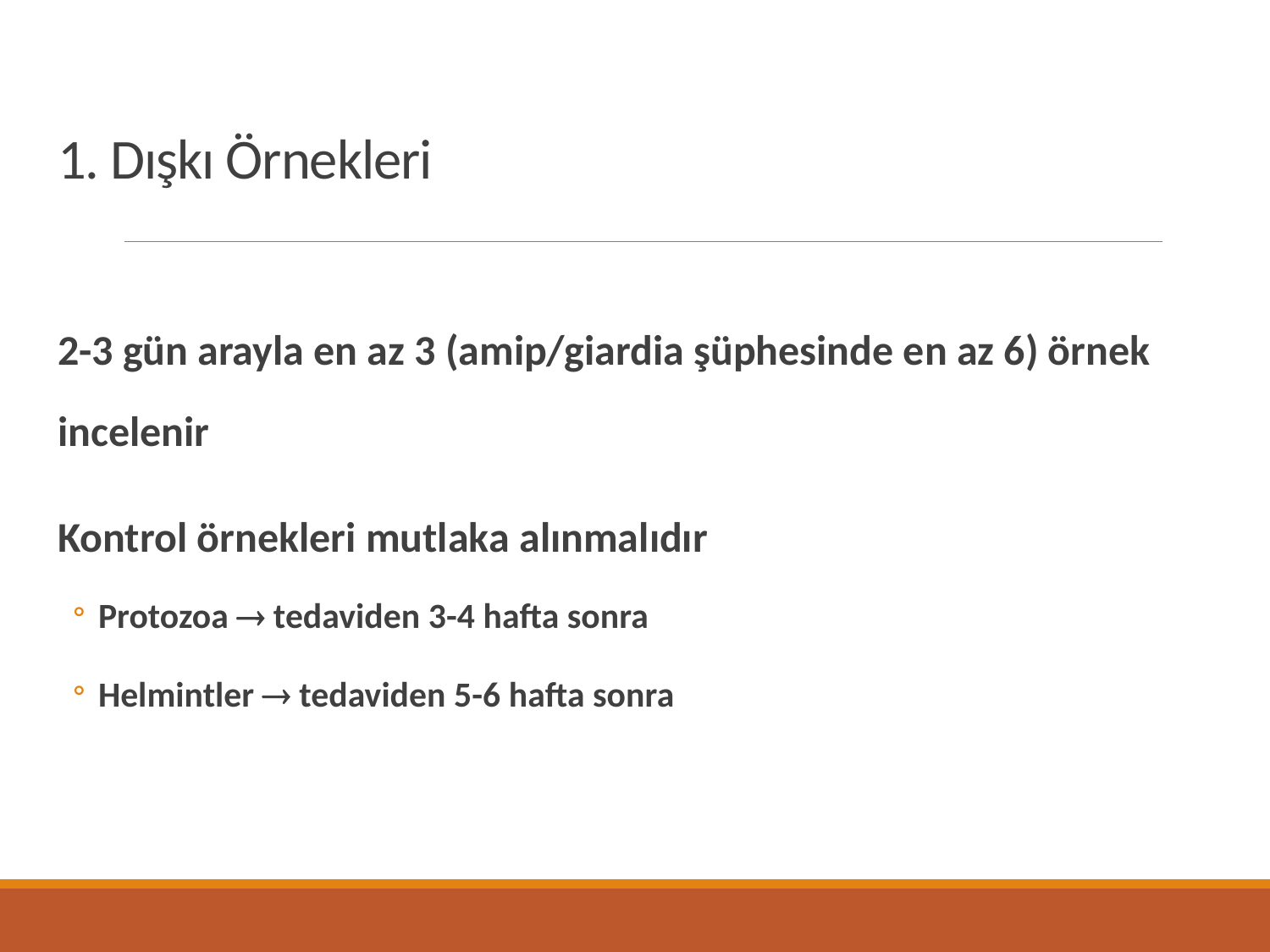

# 1. Dışkı Örnekleri
2-3 gün arayla en az 3 (amip/giardia şüphesinde en az 6) örnek incelenir
Kontrol örnekleri mutlaka alınmalıdır
Protozoa → tedaviden 3-4 hafta sonra
Helmintler → tedaviden 5-6 hafta sonra